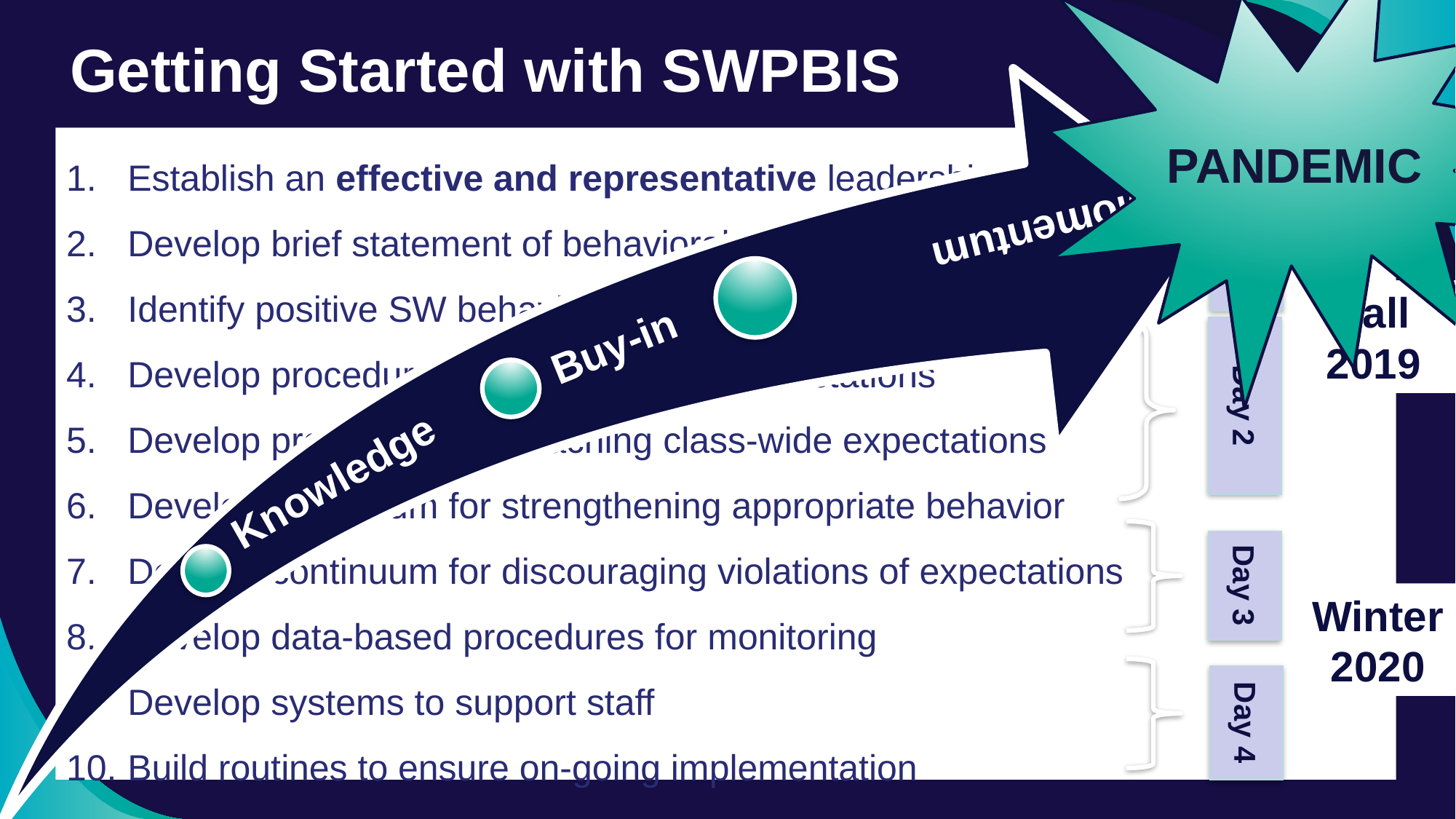

PANDEMIC
# Getting Started with SWPBIS
Knowledge
Buy-in
Momentum
Establish an effective and representative leadership team
Develop brief statement of behavioral purpose
Identify positive SW behavioral expectations
Develop procedures for teaching SW expectations
Develop procedures for teaching class-wide expectations
Develop continuum for strengthening appropriate behavior
Develop continuum for discouraging violations of expectations
Develop data-based procedures for monitoring
Develop systems to support staff
Build routines to ensure on-going implementation

Day 1
Fall 2019

Day 2

Day 3
Winter 2020

Day 4